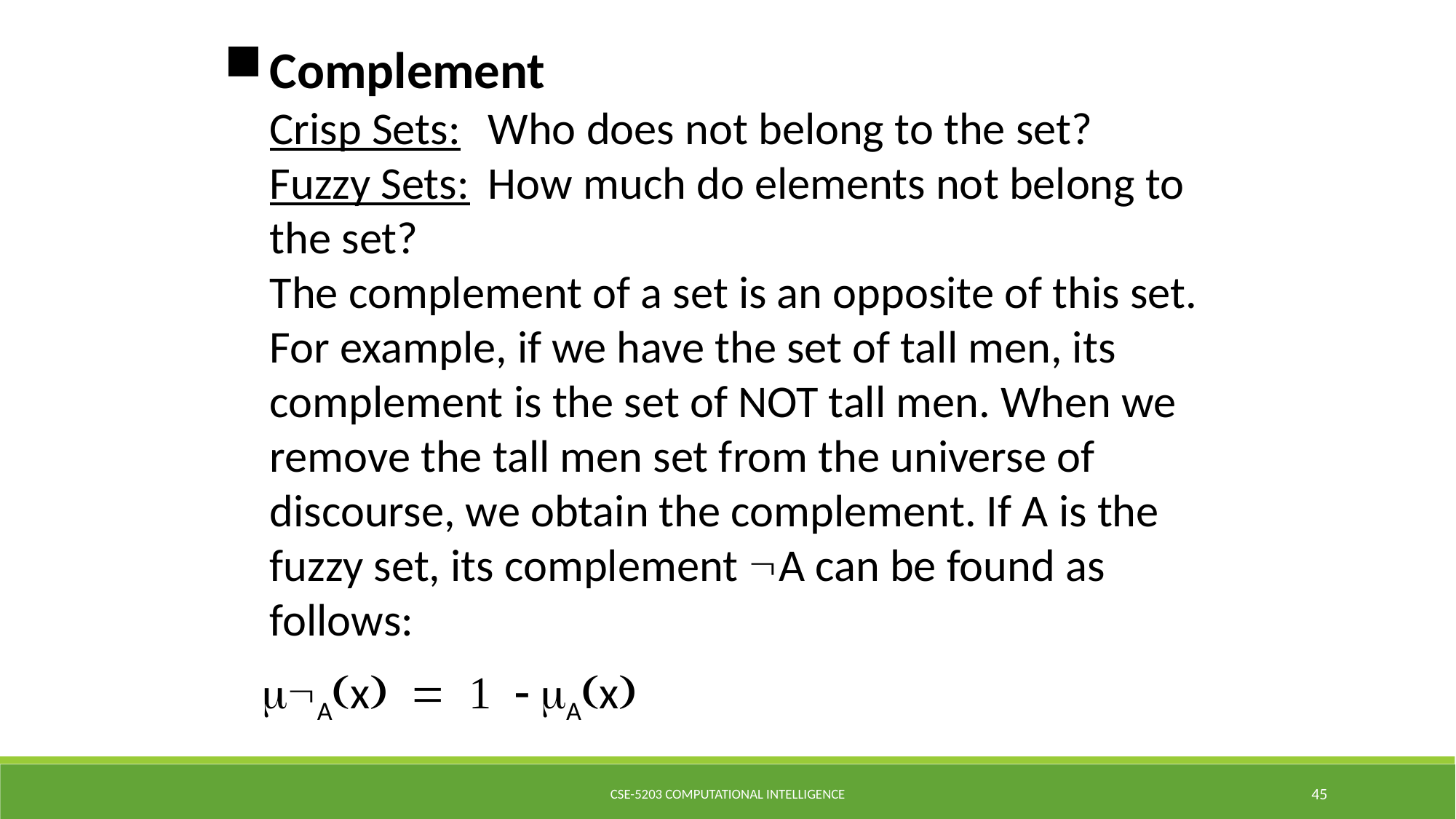

Complement
Crisp Sets: 	Who does not belong to the set?
Fuzzy Sets: 	How much do elements not belong to
the set?
The complement of a set is an opposite of this set.
For example, if we have the set of tall men, its
complement is the set of NOT tall men. When we
remove the tall men set from the universe of
discourse, we obtain the complement. If A is the
fuzzy set, its complement ¬A can be found as
follows:
μ¬A(x) = 1 − μA(x)
CSE-5203 Computational Intelligence
45